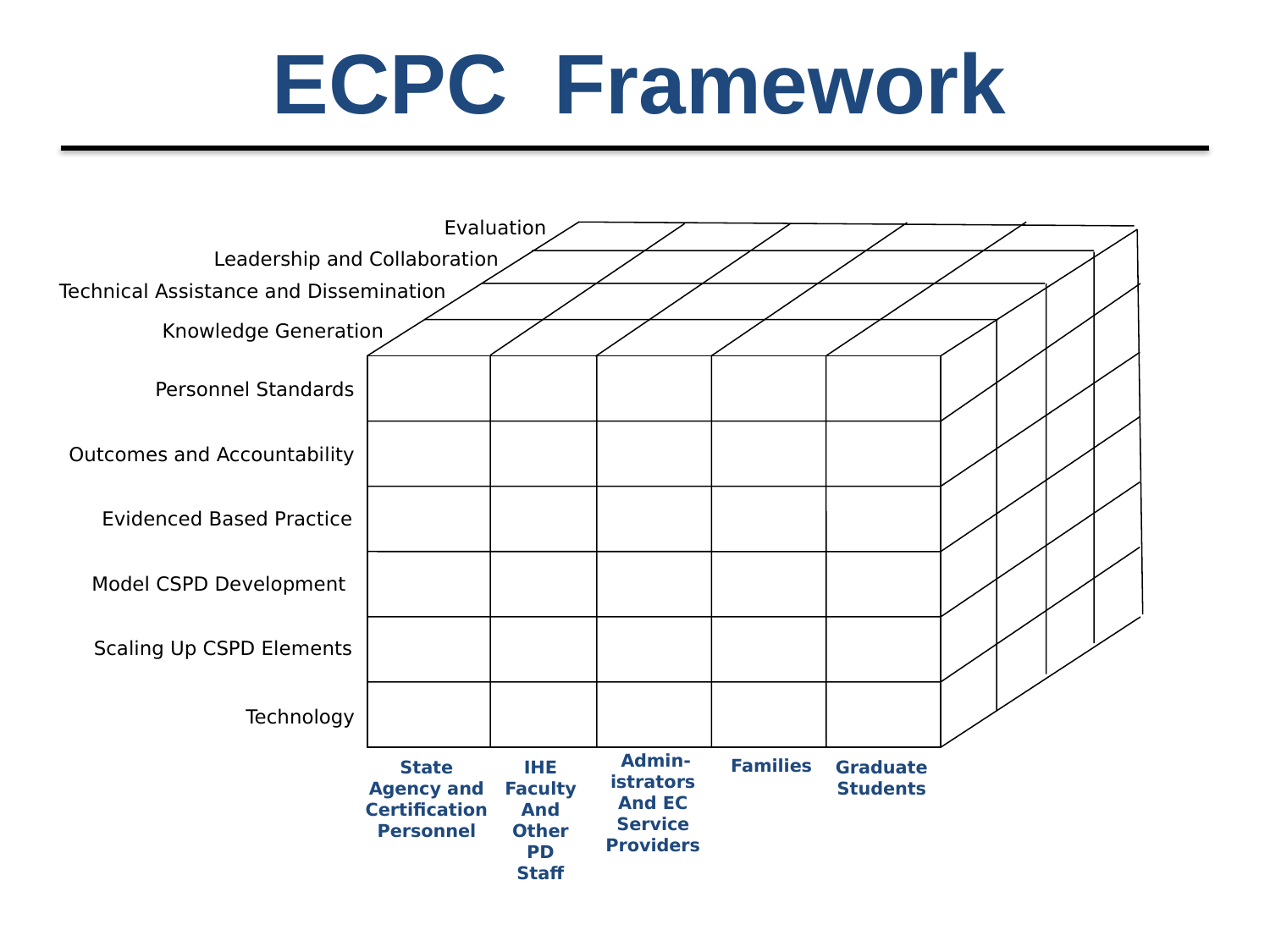

ECPC  Framework
Evaluation

Leadership and Collaboration

Technical Assistance and Dissemination

Knowledge Generation

Personnel Standards

Outcomes and Accountability

  Evidenced Based Practice

Model CSPD Development

Scaling Up CSPD Elements

 Technology
 Admin-
istrators
And EC Service
Providers

Families
Graduate
Students
State Agency and Certification Personnel
IHE Faculty
And Other PD Staff